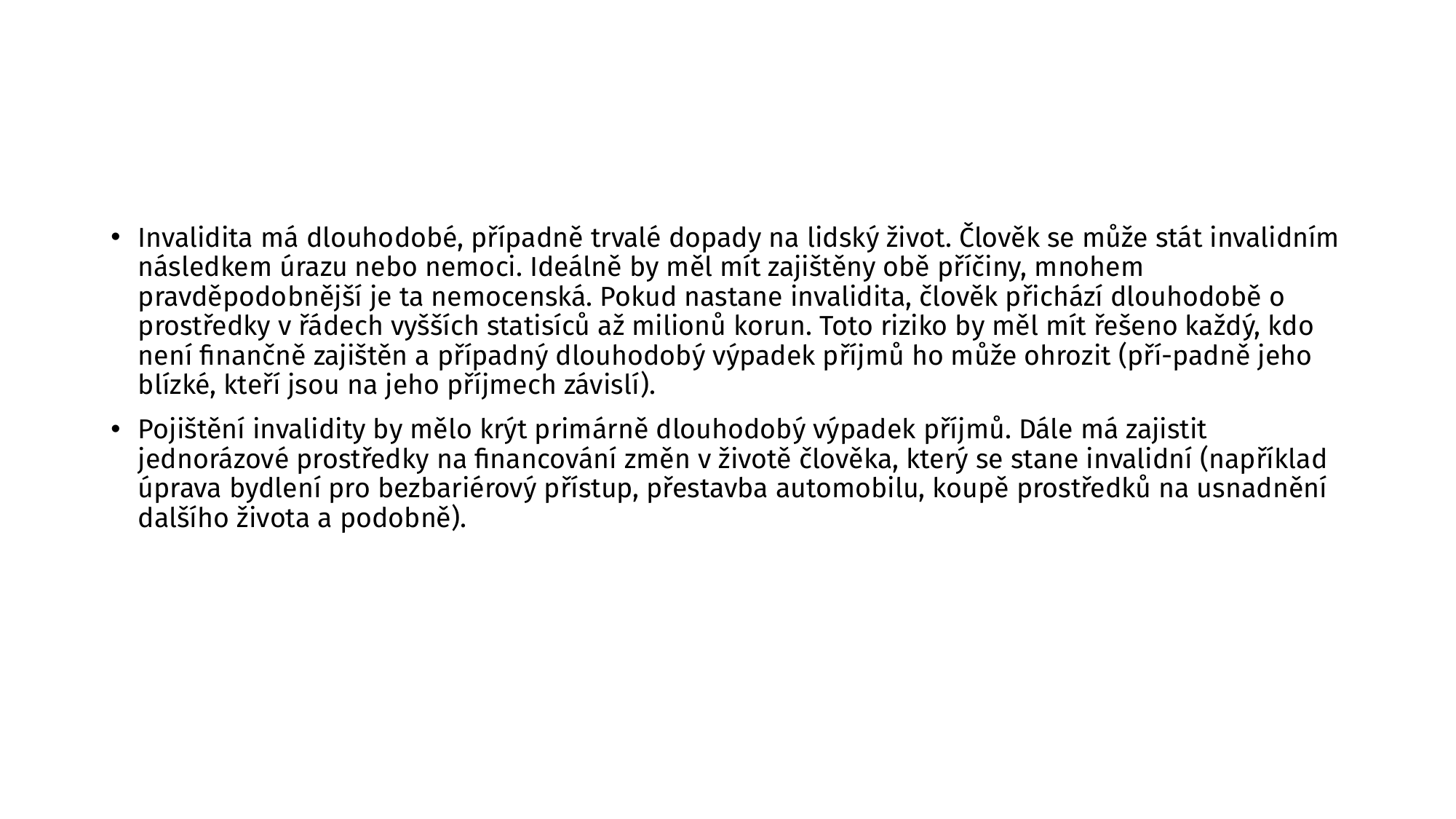

#
Invalidita má dlouhodobé, případně trvalé dopady na lidský život. Člověk se může stát invalidním následkem úrazu nebo nemoci. Ideálně by měl mít zajištěny obě příčiny, mnohem pravděpodobnější je ta nemocenská. Pokud nastane invalidita, člověk přichází dlouhodobě o prostředky v řádech vyšších statisíců až milionů korun. Toto riziko by měl mít řešeno každý, kdo není finančně zajištěn a případný dlouhodobý výpadek příjmů ho může ohrozit (pří-padně jeho blízké, kteří jsou na jeho příjmech závislí).
Pojištění invalidity by mělo krýt primárně dlouhodobý výpadek příjmů. Dále má zajistit jednorázové prostředky na financování změn v životě člověka, který se stane invalidní (například úprava bydlení pro bezbariérový přístup, přestavba automobilu, koupě prostředků na usnadnění dalšího života a podobně).